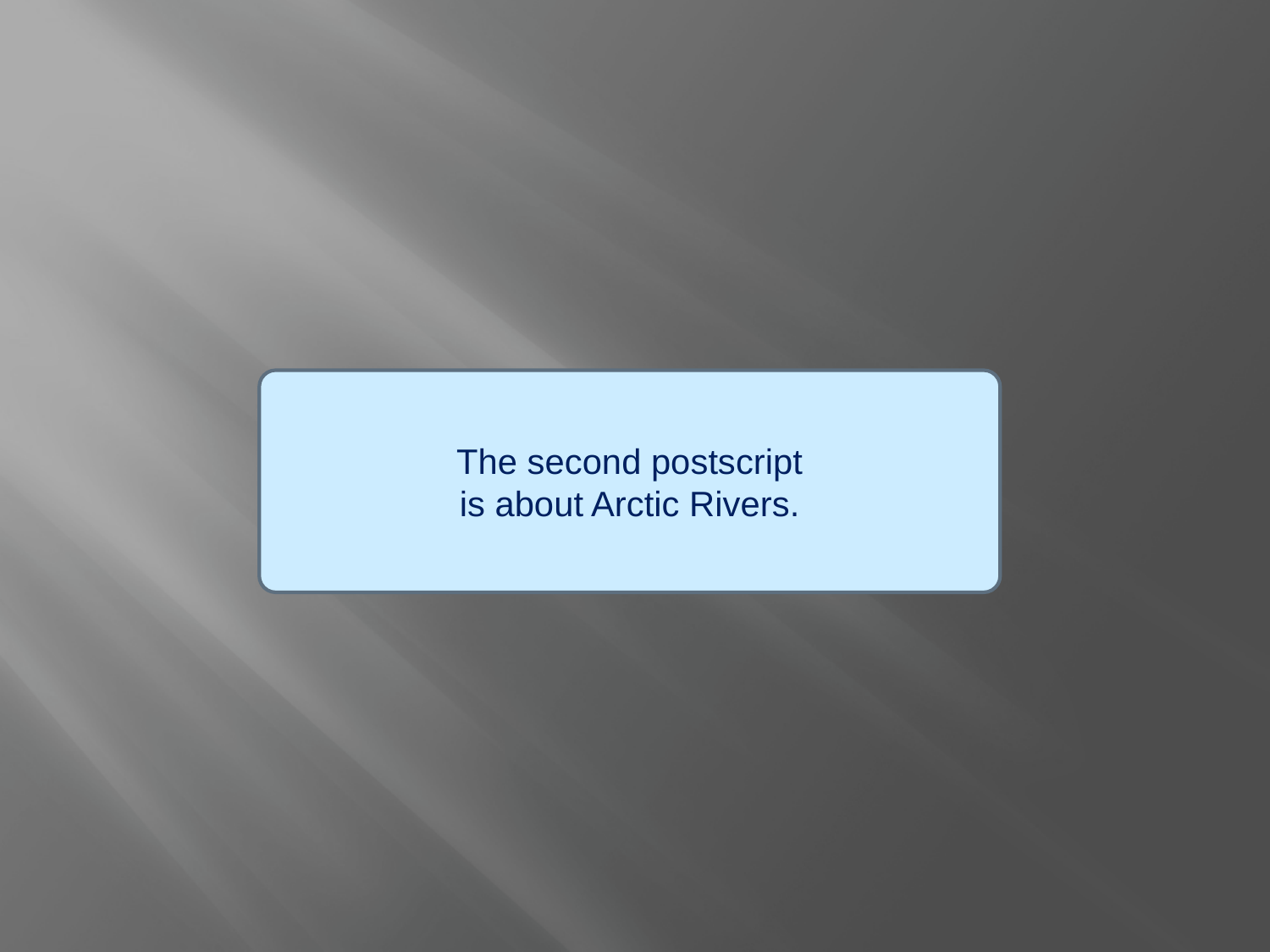

The second postscript
is about Arctic Rivers.